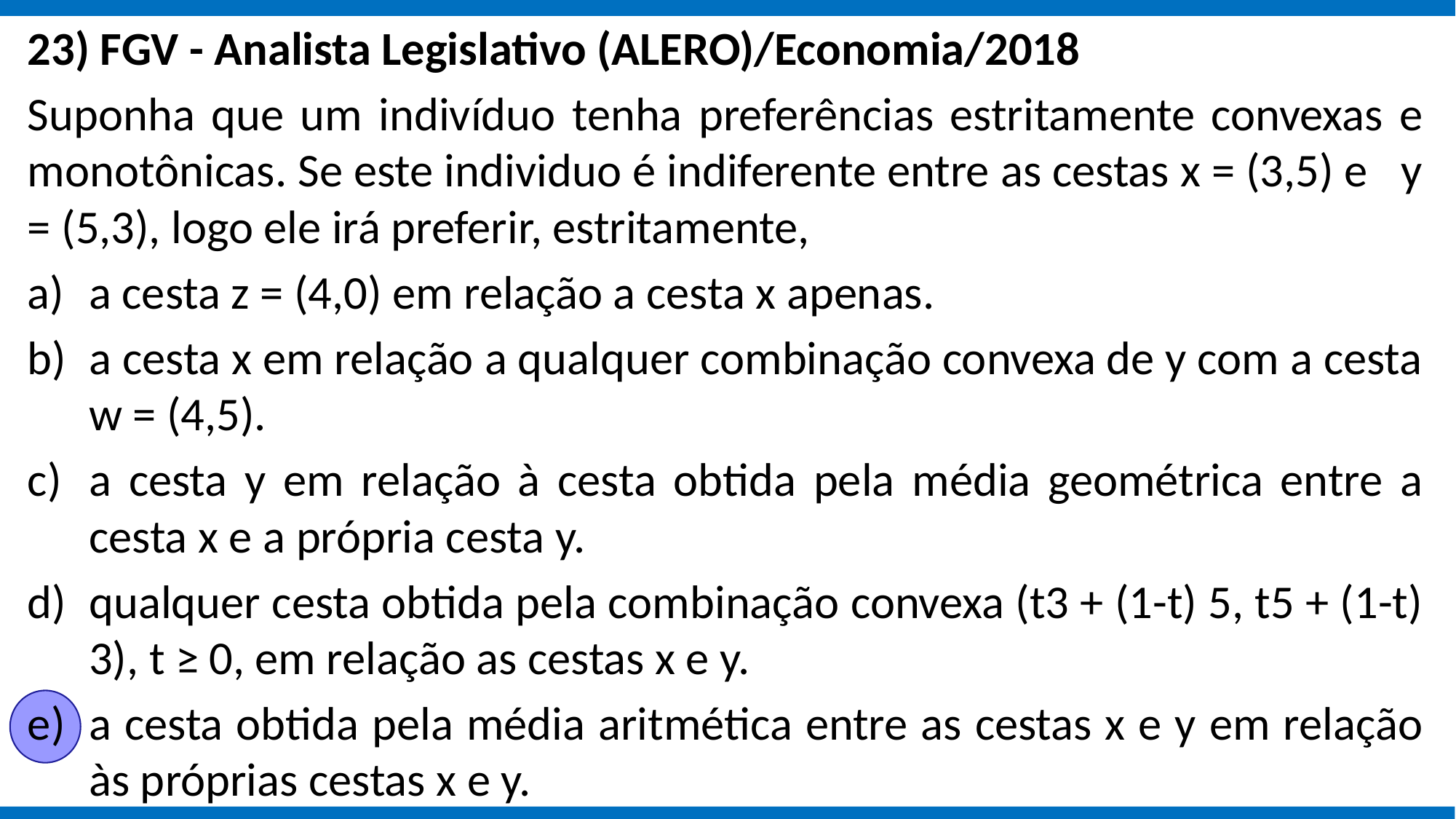

23) FGV - Analista Legislativo (ALERO)/Economia/2018
Suponha que um indivíduo tenha preferências estritamente convexas e monotônicas. Se este individuo é indiferente entre as cestas x = (3,5) e   y = (5,3), logo ele irá preferir, estritamente,
a cesta z = (4,0) em relação a cesta x apenas.
a cesta x em relação a qualquer combinação convexa de y com a cesta w = (4,5).
a cesta y em relação à cesta obtida pela média geométrica entre a cesta x e a própria cesta y.
qualquer cesta obtida pela combinação convexa (t3 + (1-t) 5, t5 + (1-t) 3), t ≥ 0, em relação as cestas x e y.
a cesta obtida pela média aritmética entre as cestas x e y em relação às próprias cestas x e y.